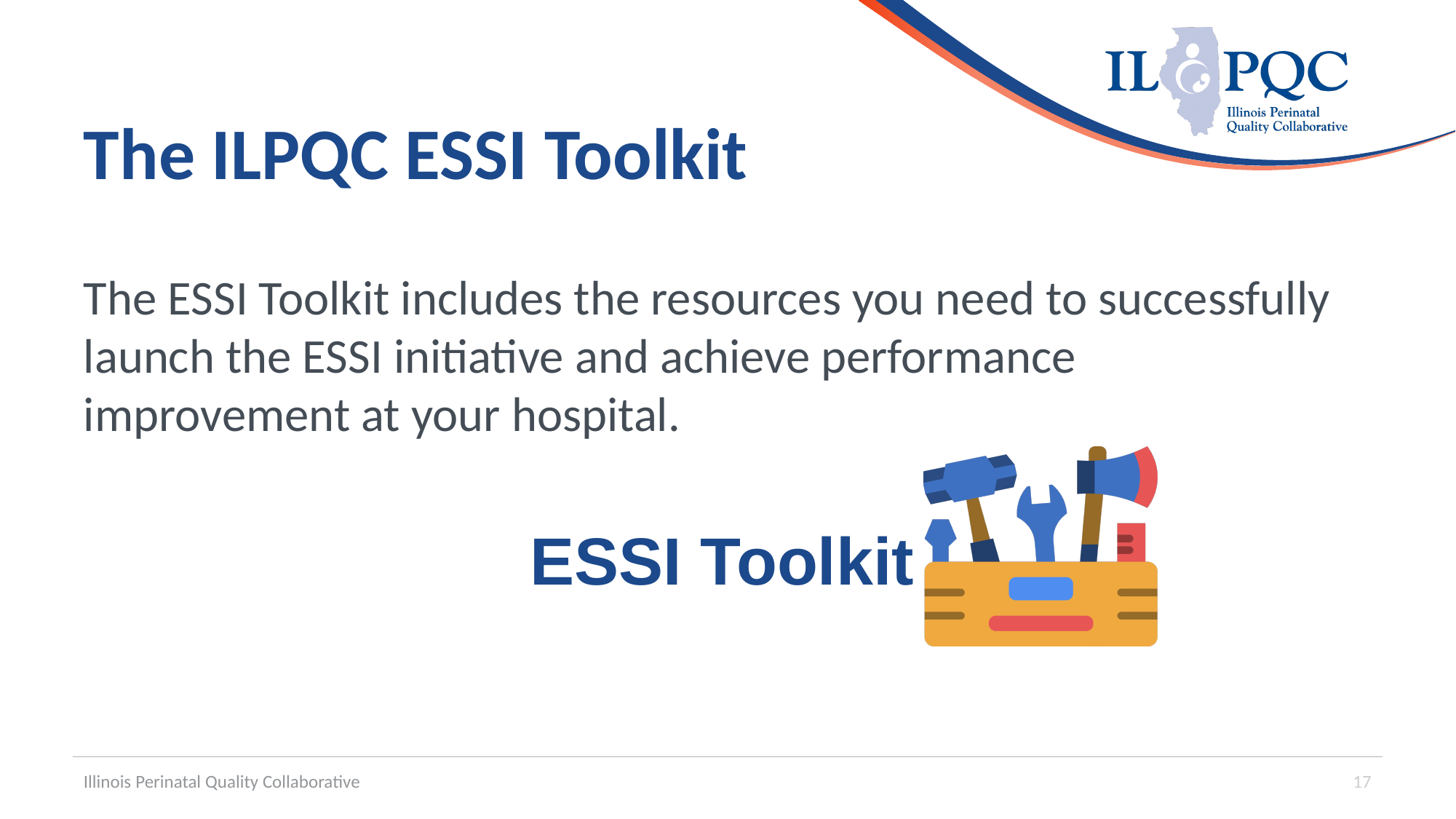

# The ILPQC ESSI Toolkit
The ESSI Toolkit includes the resources you need to successfully launch the ESSI initiative and achieve performance improvement at your hospital.

ESSI Toolkit
Illinois Perinatal Quality Collaborative
17